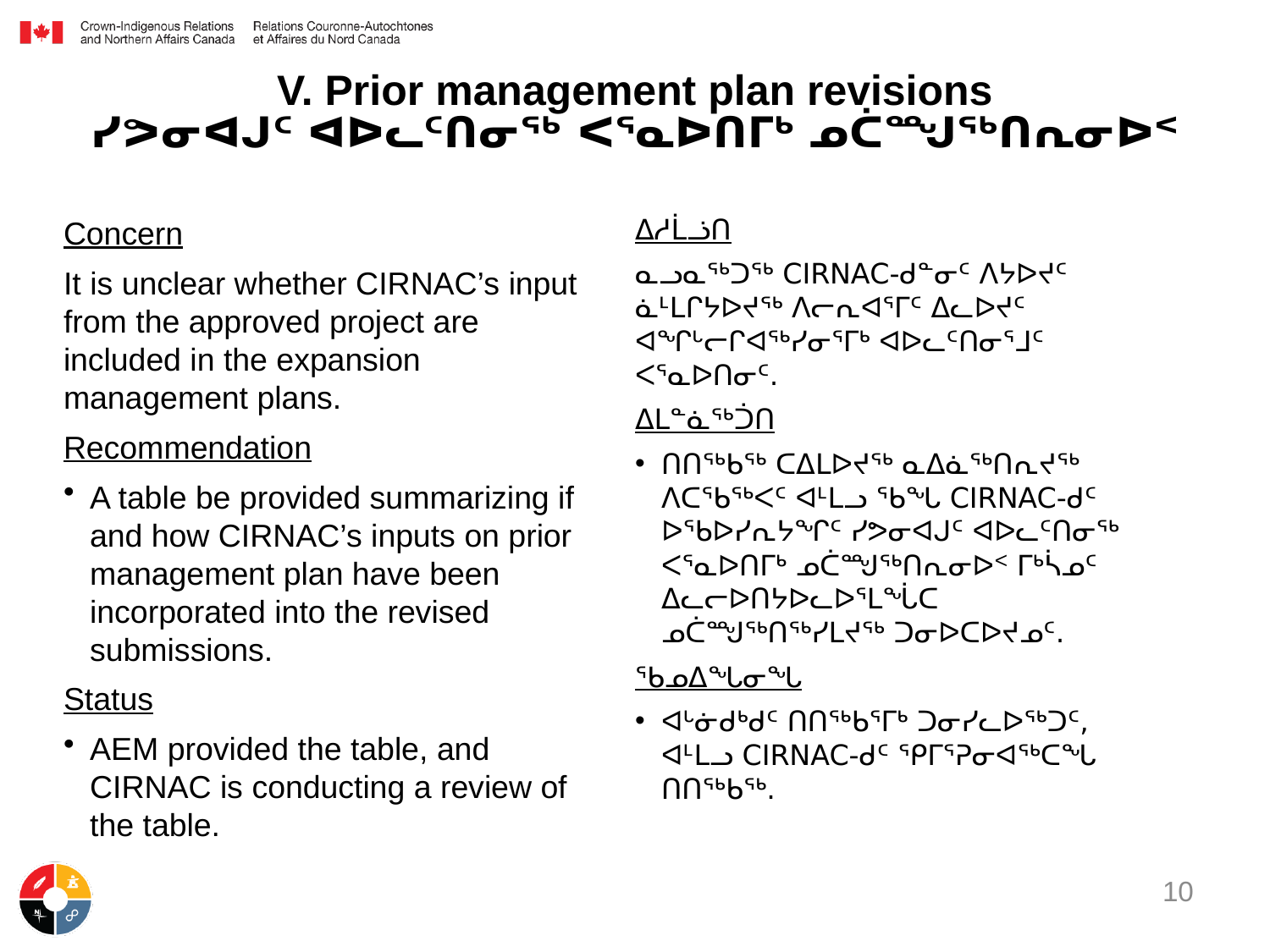

# V. Prior management plan revisions ᓯᕗᓂᐊᒍᑦ ᐊᐅᓚᑦᑎᓂᖅ ᐸᕐᓇᐅᑎᒥᒃ ᓄᑖᙳᖅᑎᕆᓂᐅᑉ
ᐃᓱᒫᓘᑎ
ᓇᓗᓇᖅᑐᖅ CIRNAC-ᑯᓐᓂᑦ ᐱᔭᐅᔪᑦ ᓈᒻᒪᒋᔭᐅᔪᖅ ᐱᓕᕆᐊᕐᒥᑦ ᐃᓚᐅᔪᑦ ᐊᖏᒡᓕᒋᐊᖅᓯᓂᕐᒥᒃ ᐊᐅᓚᑦᑎᓂᕐᒧᑦ ᐸᕐᓇᐅᑎᓂᑦ.
ᐃᒪᓐᓈᖅᑑᑎ
ᑎᑎᖅᑲᖅ ᑕᐃᒪᐅᔪᖅ ᓇᐃᓈᖅᑎᕆᔪᖅ ᐱᑕᖃᖅᐸᑦ ᐊᒻᒪᓗ ᖃᖓ CIRNAC-ᑯᑦ ᐅᖃᐅᓯᕆᔭᖏᑦ ᓯᕗᓂᐊᒍᑦ ᐊᐅᓚᑦᑎᓂᖅ ᐸᕐᓇᐅᑎᒥᒃ ᓄᑖᙳᖅᑎᕆᓂᐅᑉ ᒥᒃᓵᓄᑦ ᐃᓚᓕᐅᑎᔭᐅᓚᐅᕐᒪᖔᑕ ᓄᑖᙳᖅᑎᖅᓯᒪᔪᖅ ᑐᓂᐅᑕᐅᔪᓄᑦ.
ᖃᓄᐃᖓᓂᖓ
ᐊᒡᓃᑯᒃᑯᑦ ᑎᑎᖅᑲᕐᒥᒃ ᑐᓂᓯᓚᐅᖅᑐᑦ, ᐊᒻᒪᓗ CIRNAC-ᑯᑦ ᕿᒥᕐᕈᓂᐊᖅᑕᖓ ᑎᑎᖅᑲᖅ.
Concern
It is unclear whether CIRNAC’s input from the approved project are included in the expansion management plans.
Recommendation
A table be provided summarizing if and how CIRNAC’s inputs on prior management plan have been incorporated into the revised submissions.
Status
AEM provided the table, and CIRNAC is conducting a review of the table.
10